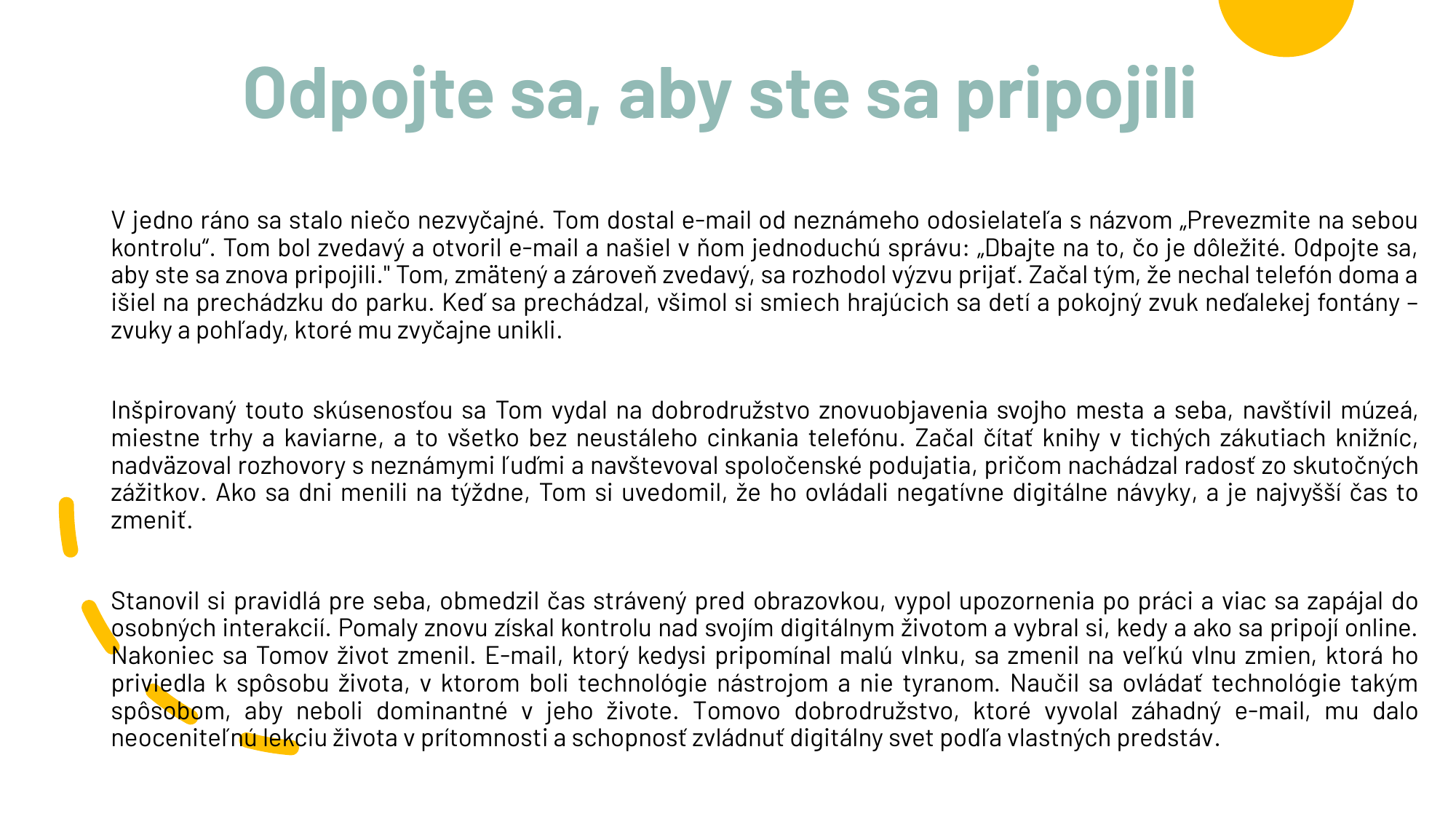

# Odpojte sa, aby ste sa pripojili

V jedno ráno sa stalo niečo nezvyčajné. Tom dostal e-mail od neznámeho odosielateľa s názvom „Prevezmite na sebou kontrolu“. Tom bol zvedavý a otvoril e-mail a našiel v ňom jednoduchú správu: „Dbajte na to, čo je dôležité. Odpojte sa, aby ste sa znova pripojili." Tom, zmätený a zároveň zvedavý, sa rozhodol výzvu prijať. Začal tým, že nechal telefón doma a išiel na prechádzku do parku. Keď sa prechádzal, všimol si smiech hrajúcich sa detí a pokojný zvuk neďalekej fontány – zvuky a pohľady, ktoré mu zvyčajne unikli.

Inšpirovaný touto skúsenosťou sa Tom vydal na dobrodružstvo znovuobjavenia svojho mesta a seba, navštívil múzeá, miestne trhy a kaviarne, a to všetko bez neustáleho cinkania telefónu. Začal čítať knihy v tichých zákutiach knižníc, nadväzoval rozhovory s neznámymi ľuďmi a navštevoval spoločenské podujatia, pričom nachádzal radosť zo skutočných zážitkov. Ako sa dni menili na týždne, Tom si uvedomil, že ho ovládali negatívne digitálne návyky, a je najvyšší čas to zmeniť.

Stanovil si pravidlá pre seba, obmedzil čas strávený pred obrazovkou, vypol upozornenia po práci a viac sa zapájal do osobných interakcií. Pomaly znovu získal kontrolu nad svojím digitálnym životom a vybral si, kedy a ako sa pripojí online. Nakoniec sa Tomov život zmenil. E-mail, ktorý kedysi pripomínal malú vlnku, sa zmenil na veľkú vlnu zmien, ktorá ho priviedla k spôsobu života, v ktorom boli technológie nástrojom a nie tyranom. Naučil sa ovládať technológie takým spôsobom, aby neboli dominantné v jeho živote. Tomovo dobrodružstvo, ktoré vyvolal záhadný e-mail, mu dalo neoceniteľnú lekciu života v prítomnosti a schopnosť zvládnuť digitálny svet podľa vlastných predstáv.